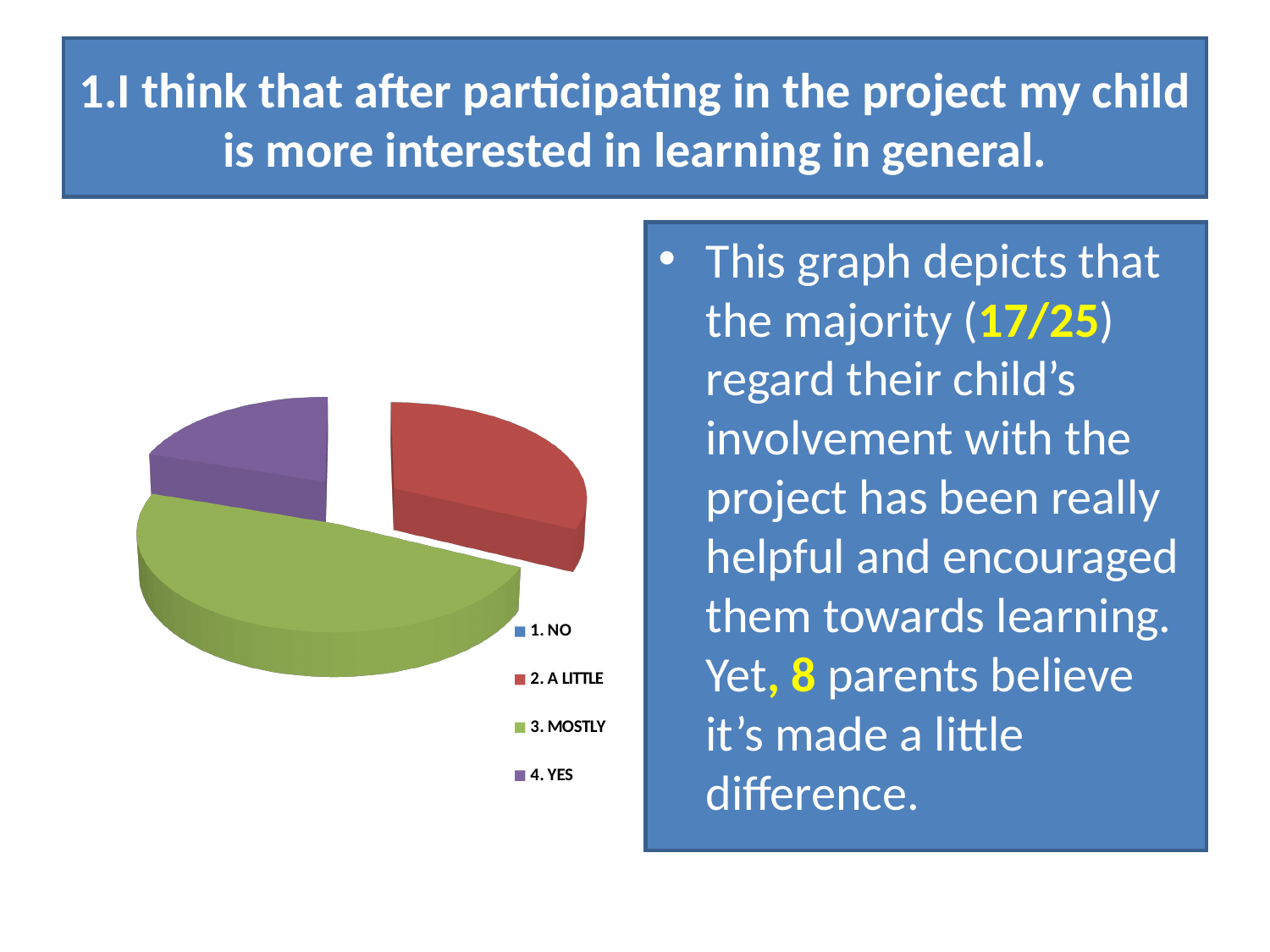

# 1.I think that after participating in the project my child is more interested in learning in general.

[unsupported chart]

This graph depicts that the majority (17/25)  regard their child’s involvement with the  project has been really helpful and encouraged them towards learning. Yet, 8 parents believe it’s made a little difference.